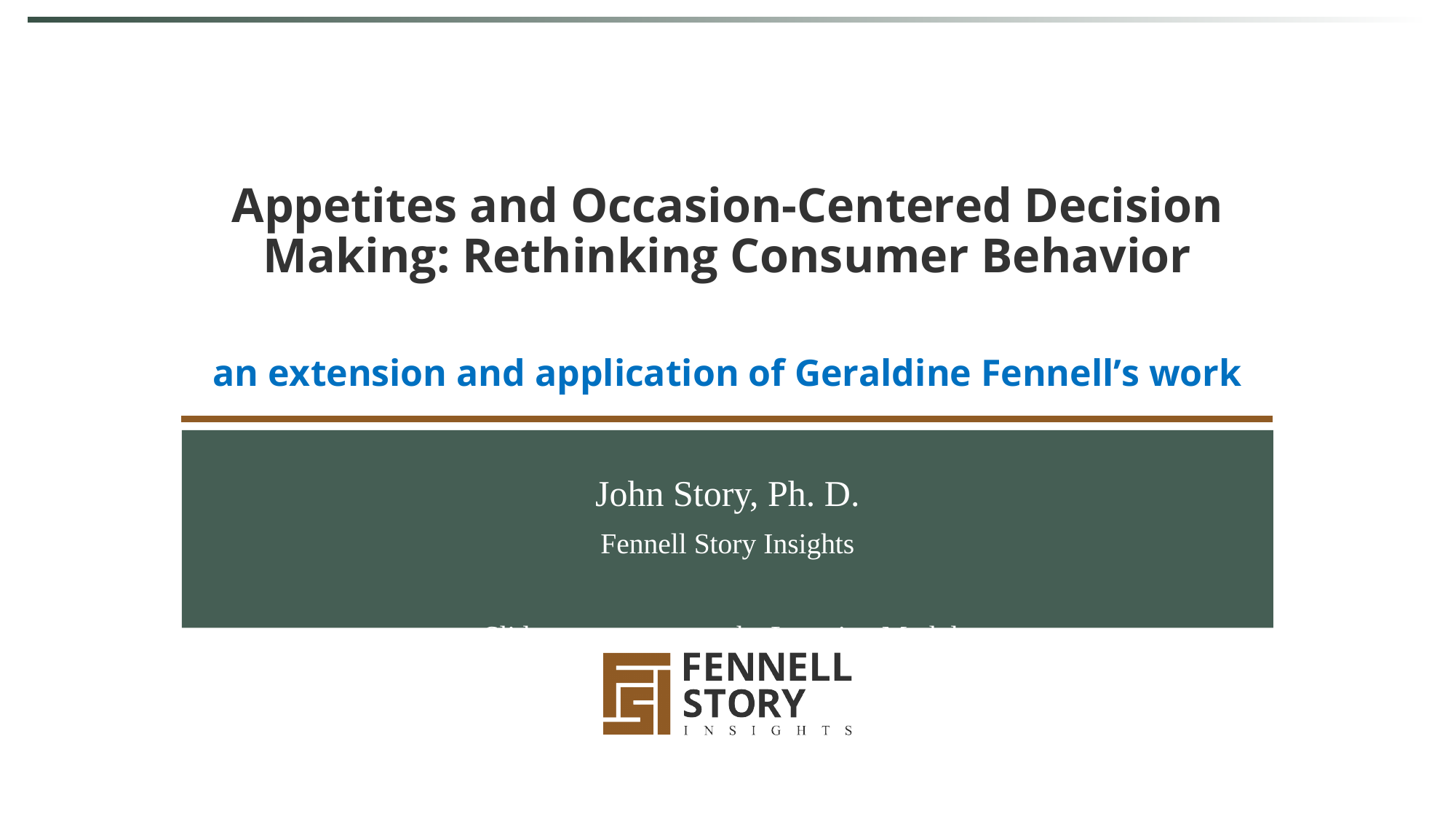

# Appetites and Occasion-Centered Decision Making: Rethinking Consumer Behavior an extension and application of Geraldine Fennell’s work
John Story, Ph. D.
Fennell Story Insights

Slides to accompany the Learning Module